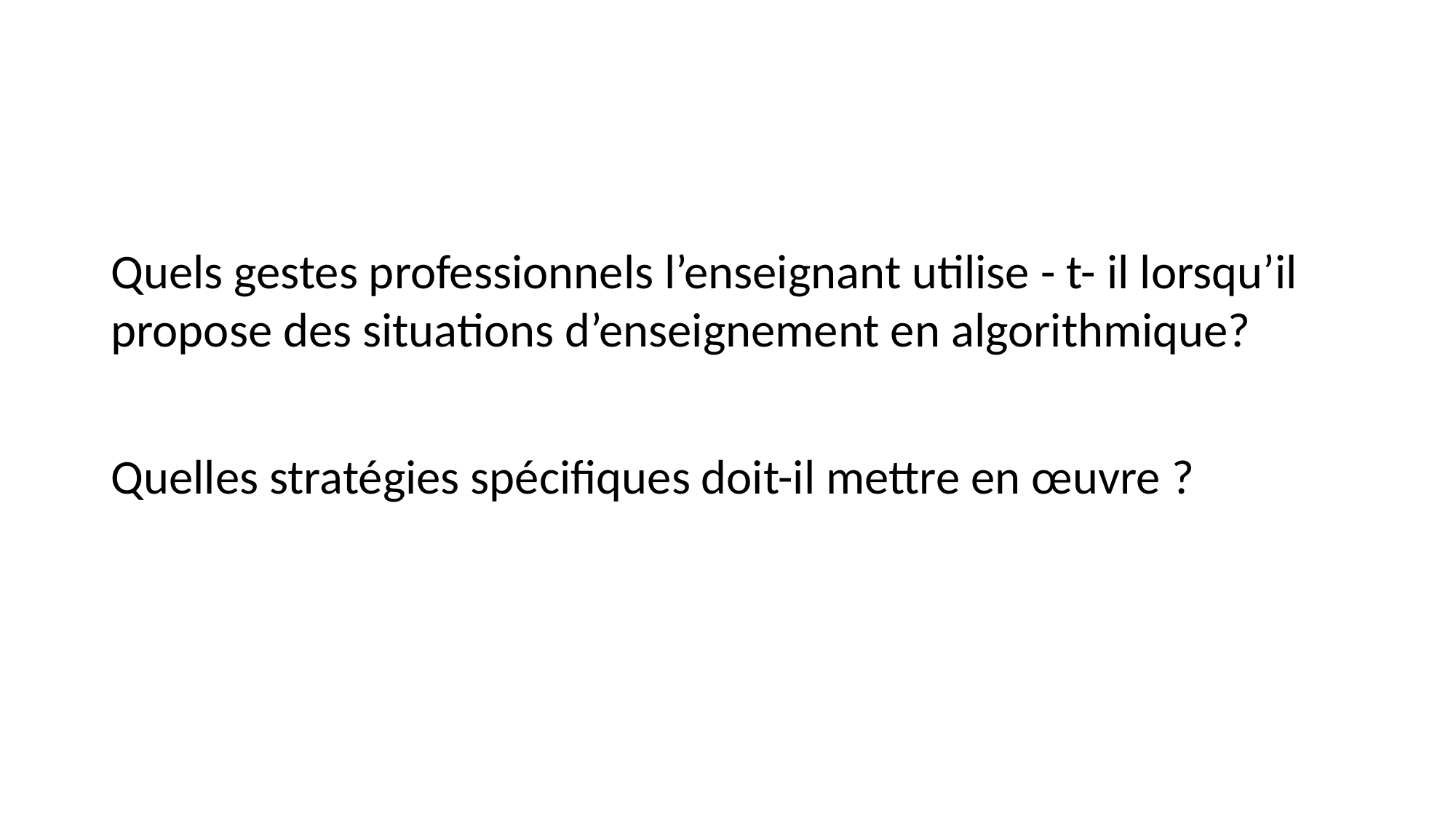

Quels gestes professionnels l’enseignant utilise - t- il lorsqu’il propose des situations d’enseignement en algorithmique?

Quelles stratégies spécifiques doit-il mettre en œuvre ?